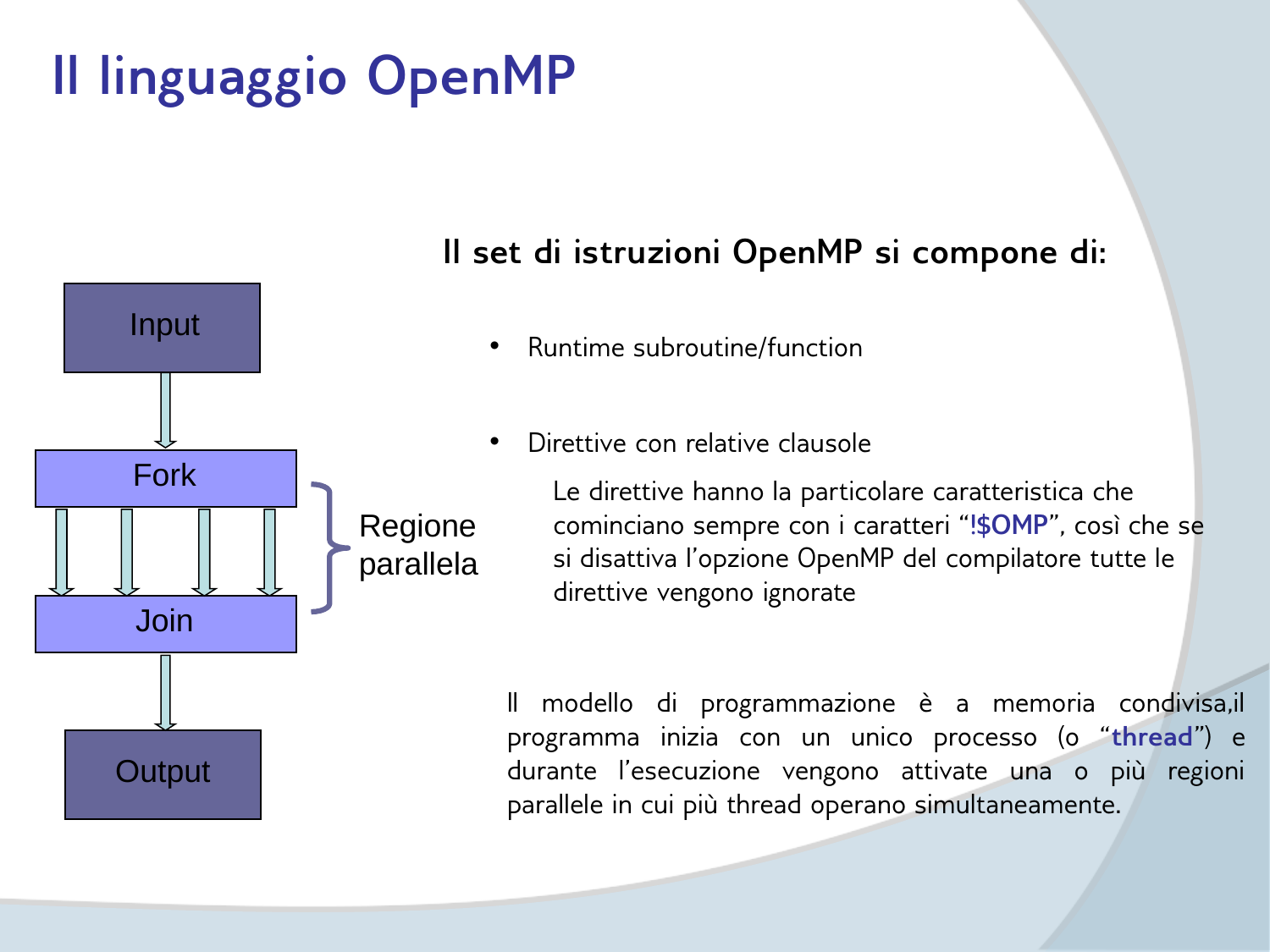

Il linguaggio OpenMP
Il set di istruzioni OpenMP si compone di:

Input

Fork

Regione parallela

Join

Output
 Runtime subroutine/function

 Direttive con relative clausole
Le direttive hanno la particolare caratteristica che cominciano sempre con i caratteri “!$OMP”, così che se si disattiva l’opzione OpenMP del compilatore tutte le direttive vengono ignorate

Il modello di programmazione è a memoria condivisa,il programma inizia con un unico processo (o “thread”) e durante l’esecuzione vengono attivate una o più regioni parallele in cui più thread operano simultaneamente.